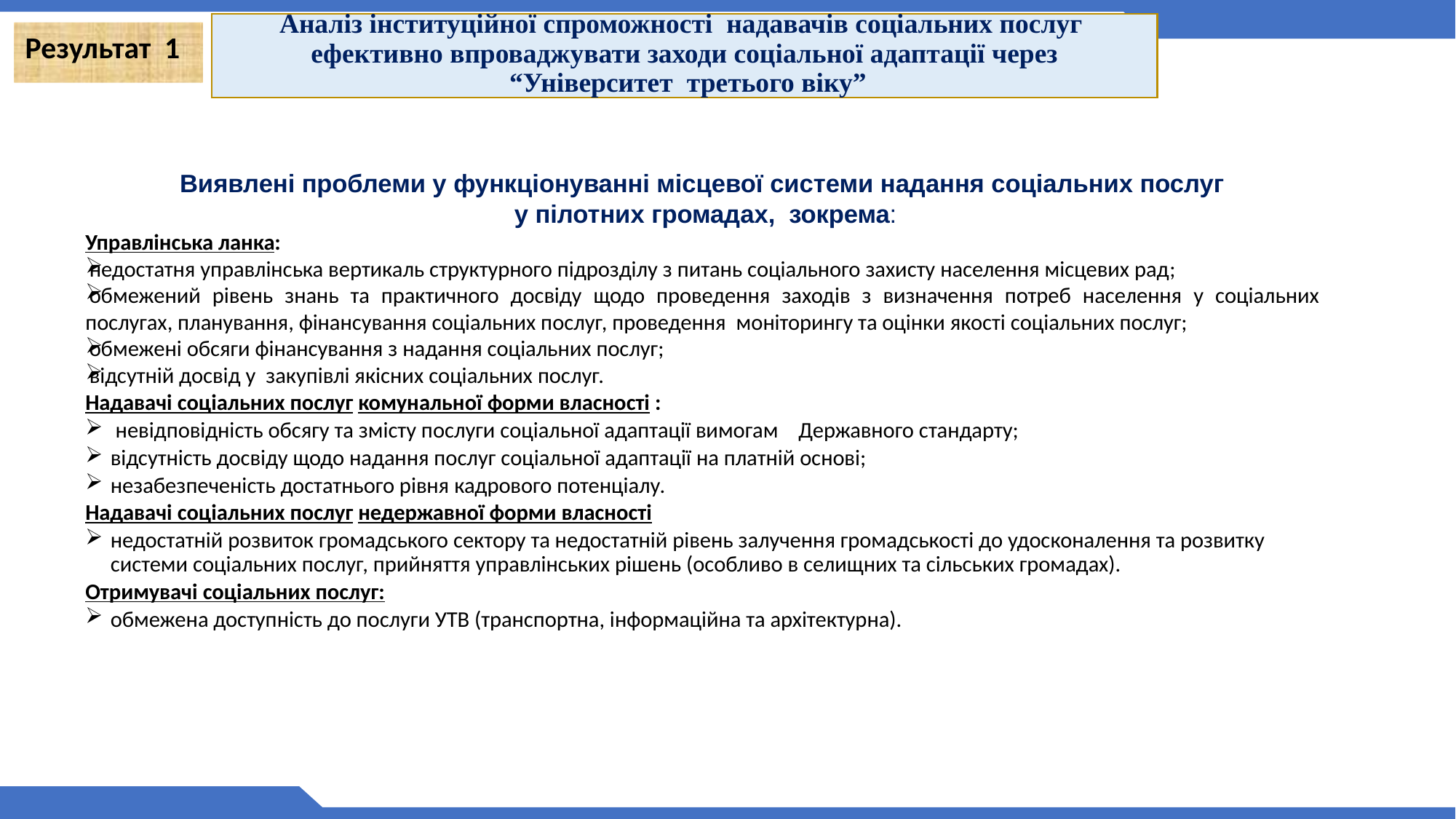

# Аналіз інституційної спроможності  надавачів соціальних послуг ефективно впроваджувати заходи соціальної адаптації через “Університет  третього віку”
Результат  1

Виявлені проблеми у функціонуванні місцевої системи надання соціальних послуг
 у пілотних громадах,  зокрема:
Управлінська ланка:
недостатня управлінська вертикаль структурного підрозділу з питань соціального захисту населення місцевих рад;
обмежений рівень знань та практичного досвіду щодо проведення заходів з визначення потреб населення у соціальних послугах, планування, фінансування соціальних послуг, проведення  моніторингу та оцінки якості соціальних послуг;
обмежені обсяги фінансування з надання соціальних послуг;
відсутній досвід у  закупівлі якісних соціальних послуг.
Надавачі соціальних послуг комунальної форми власності :
 невідповідність обсягу та змісту послуги соціальної адаптації вимогам    Державного стандарту;
відсутність досвіду щодо надання послуг соціальної адаптації на платній основі;
незабезпеченість достатнього рівня кадрового потенціалу.
Надавачі соціальних послуг недержавної форми власності
недостатній розвиток громадського сектору та недостатній рівень залучення громадськості до удосконалення та розвитку системи соціальних послуг, прийняття управлінських рішень (особливо в селищних та сільських громадах).
Отримувачі соціальних послуг:
обмежена доступність до послуги УТВ (транспортна, інформаційна та архітектурна).